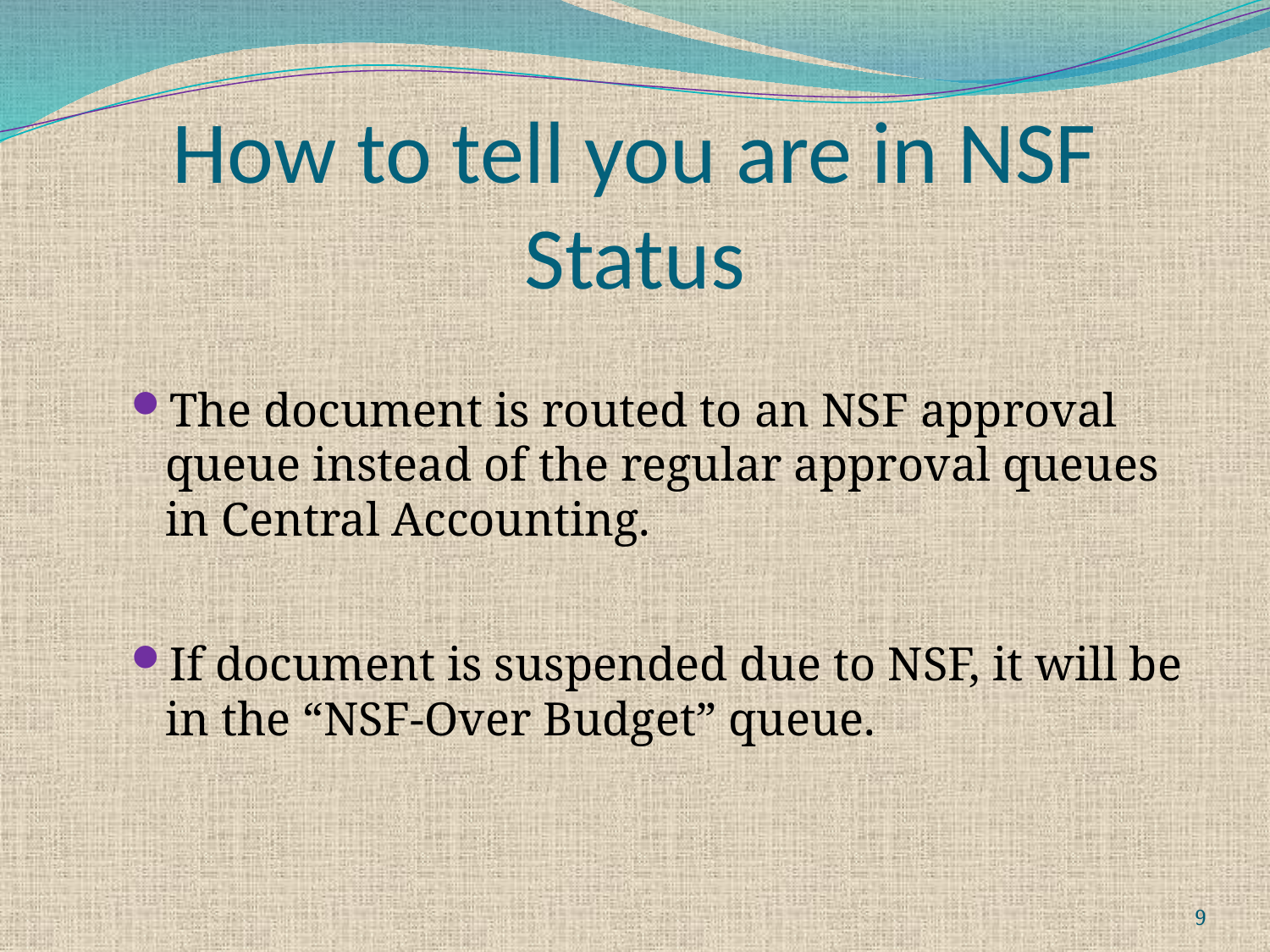

# How to tell you are in NSF Status
The document is routed to an NSF approval queue instead of the regular approval queues in Central Accounting.

If document is suspended due to NSF, it will be in the “NSF-Over Budget” queue.

9